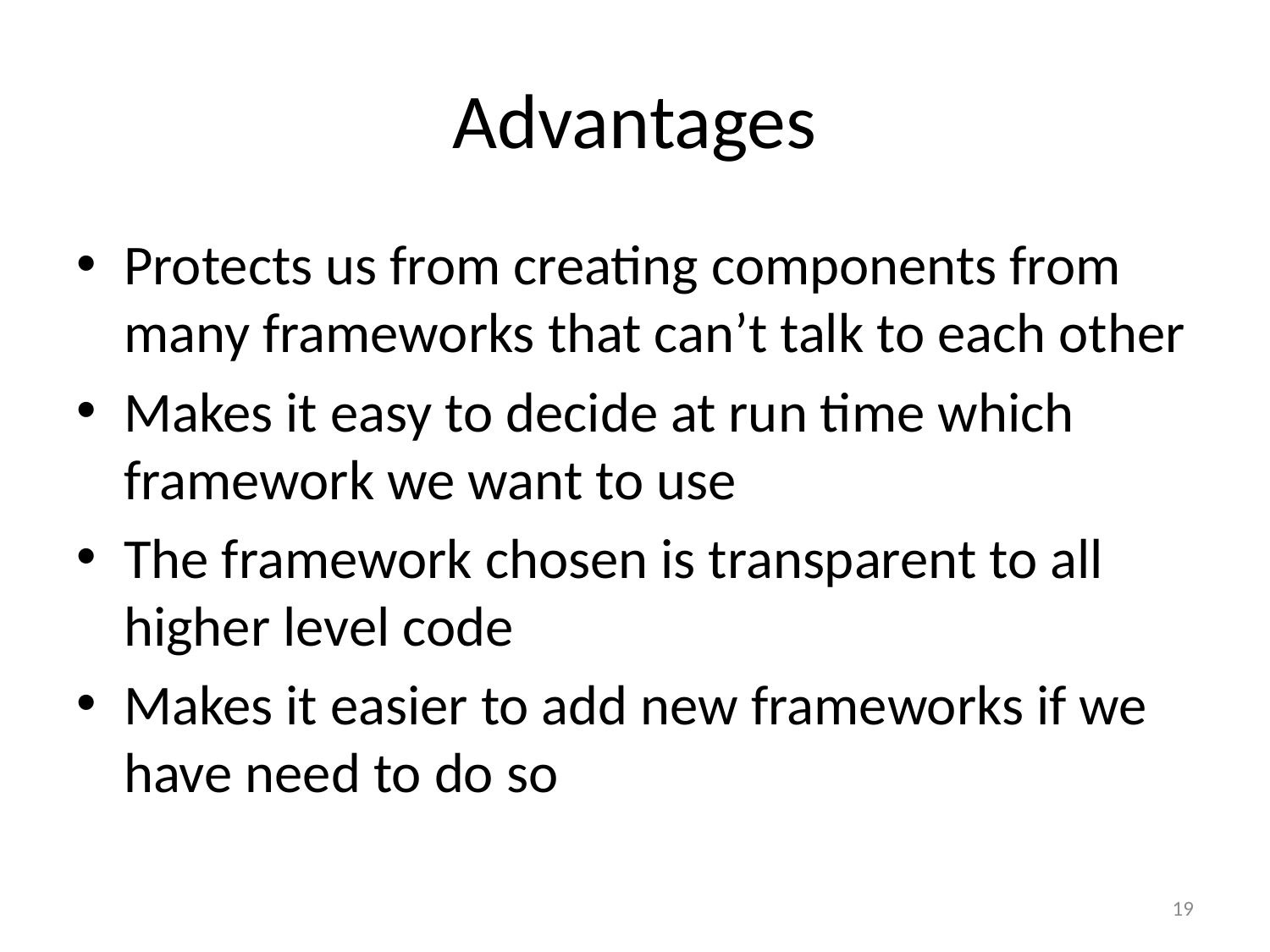

# Advantages
Protects us from creating components from many frameworks that can’t talk to each other
Makes it easy to decide at run time which framework we want to use
The framework chosen is transparent to all higher level code
Makes it easier to add new frameworks if we have need to do so
19